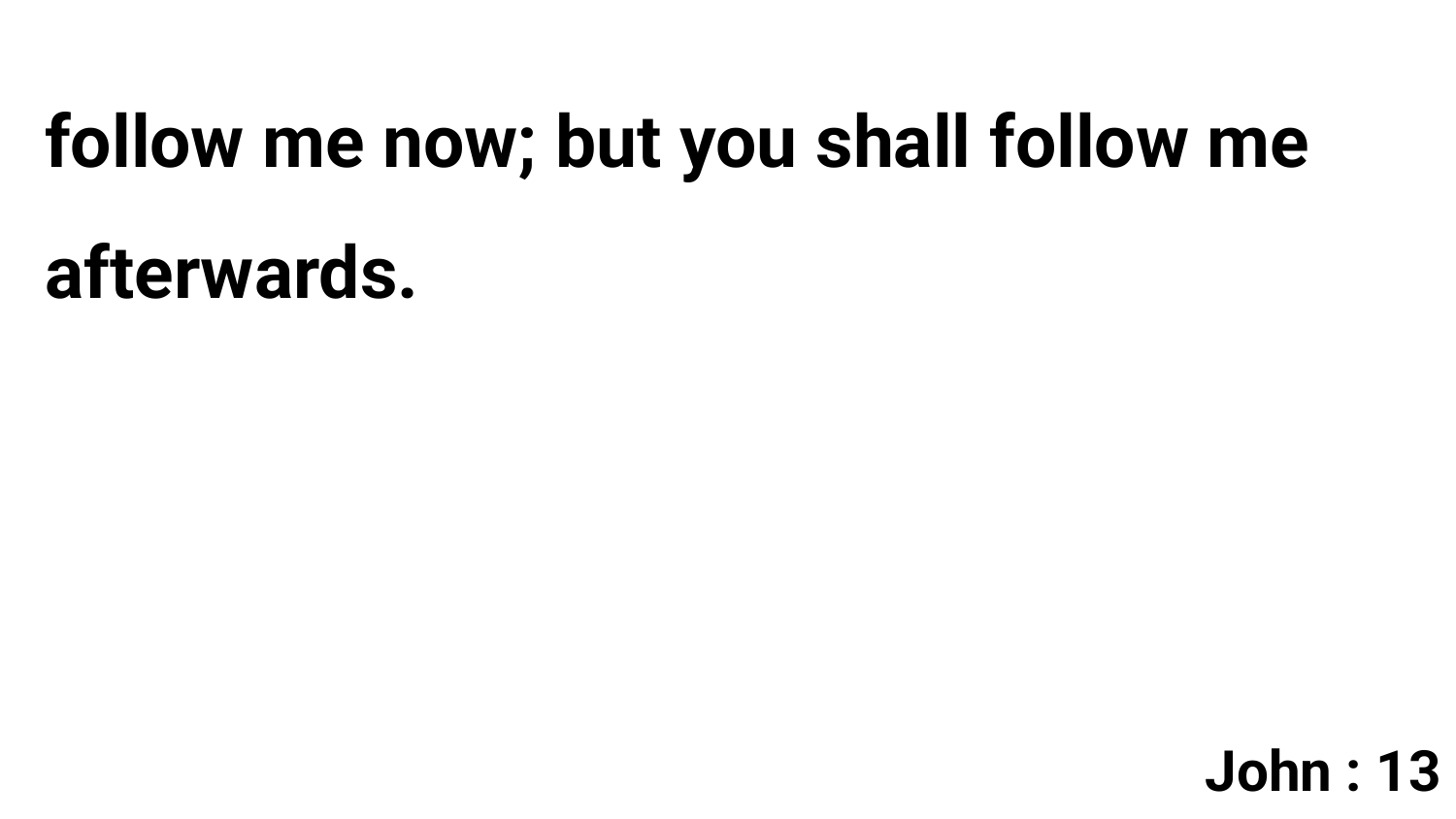

follow me now; but you shall follow me afterwards.
John : 13